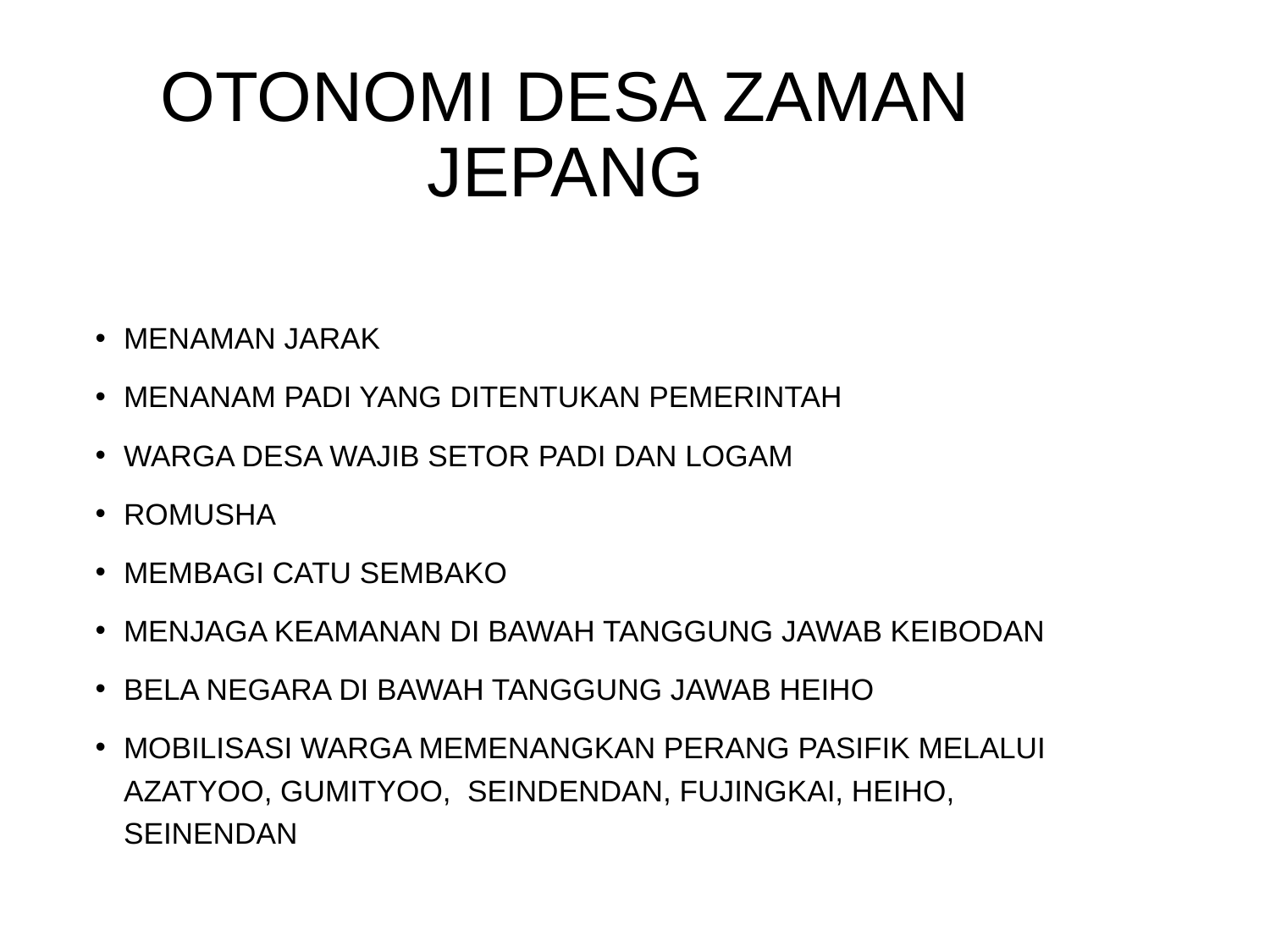

# OTONOMI DESA ZAMAN JEPANG
MENAMAN JARAK
MENANAM PADI YANG DITENTUKAN PEMERINTAH
WARGA DESA WAJIB SETOR PADI DAN LOGAM
ROMUSHA
MEMBAGI CATU SEMBAKO
MENJAGA KEAMANAN DI BAWAH TANGGUNG JAWAB KEIBODAN
BELA NEGARA DI BAWAH TANGGUNG JAWAB HEIHO
MOBILISASI WARGA MEMENANGKAN PERANG PASIFIK MELALUI AZATYOO, GUMITYOO,  SEINDENDAN, FUJINGKAI, HEIHO, SEINENDAN